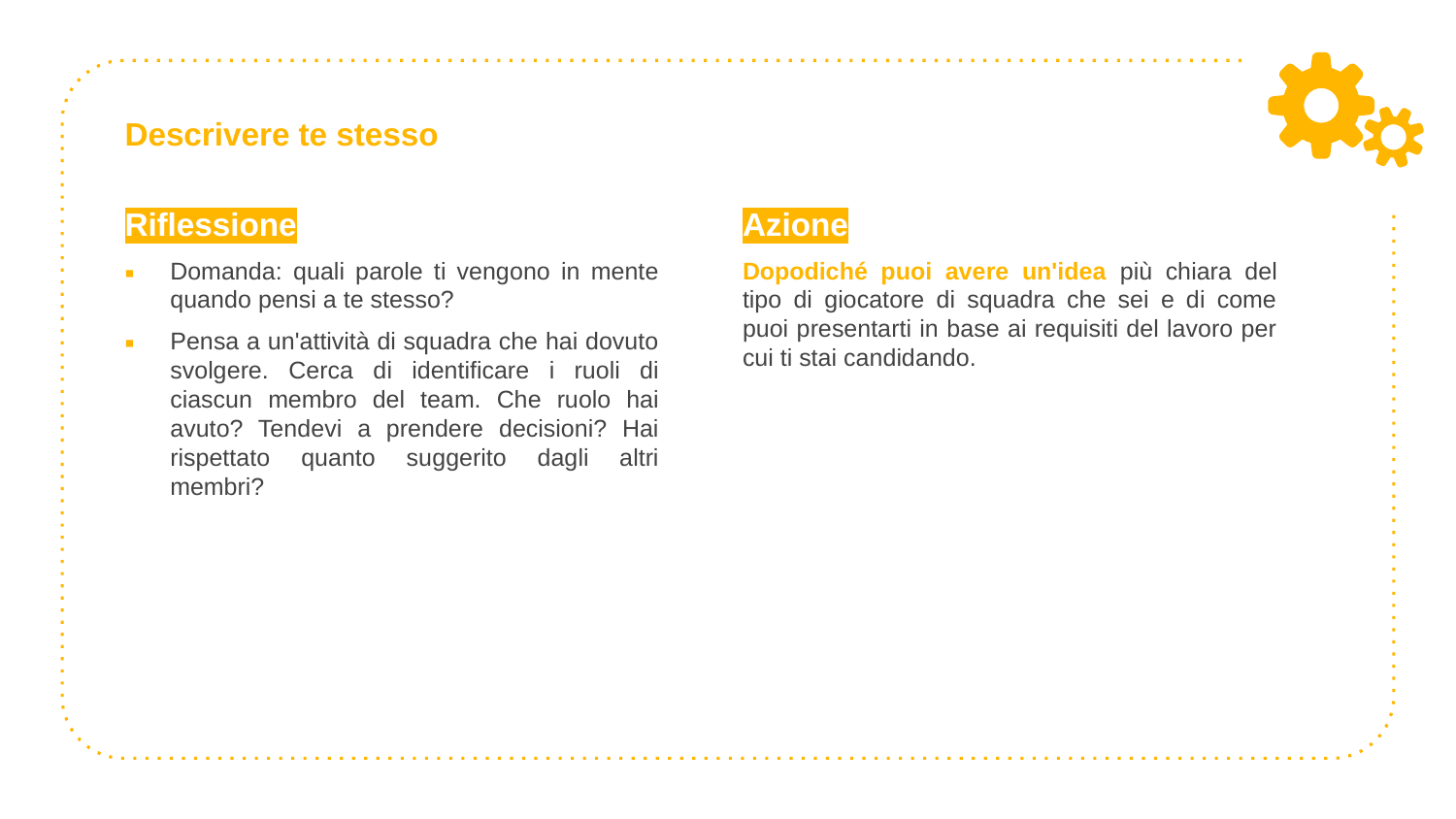

# Descrivere te stesso
Riflessione
Domanda: quali parole ti vengono in mente quando pensi a te stesso?
Pensa a un'attività di squadra che hai dovuto svolgere. Cerca di identificare i ruoli di ciascun membro del team. Che ruolo hai avuto? Tendevi a prendere decisioni? Hai rispettato quanto suggerito dagli altri membri?

Azione
Dopodiché puoi avere un'idea più chiara del tipo di giocatore di squadra che sei e di come puoi presentarti in base ai requisiti del lavoro per cui ti stai candidando.